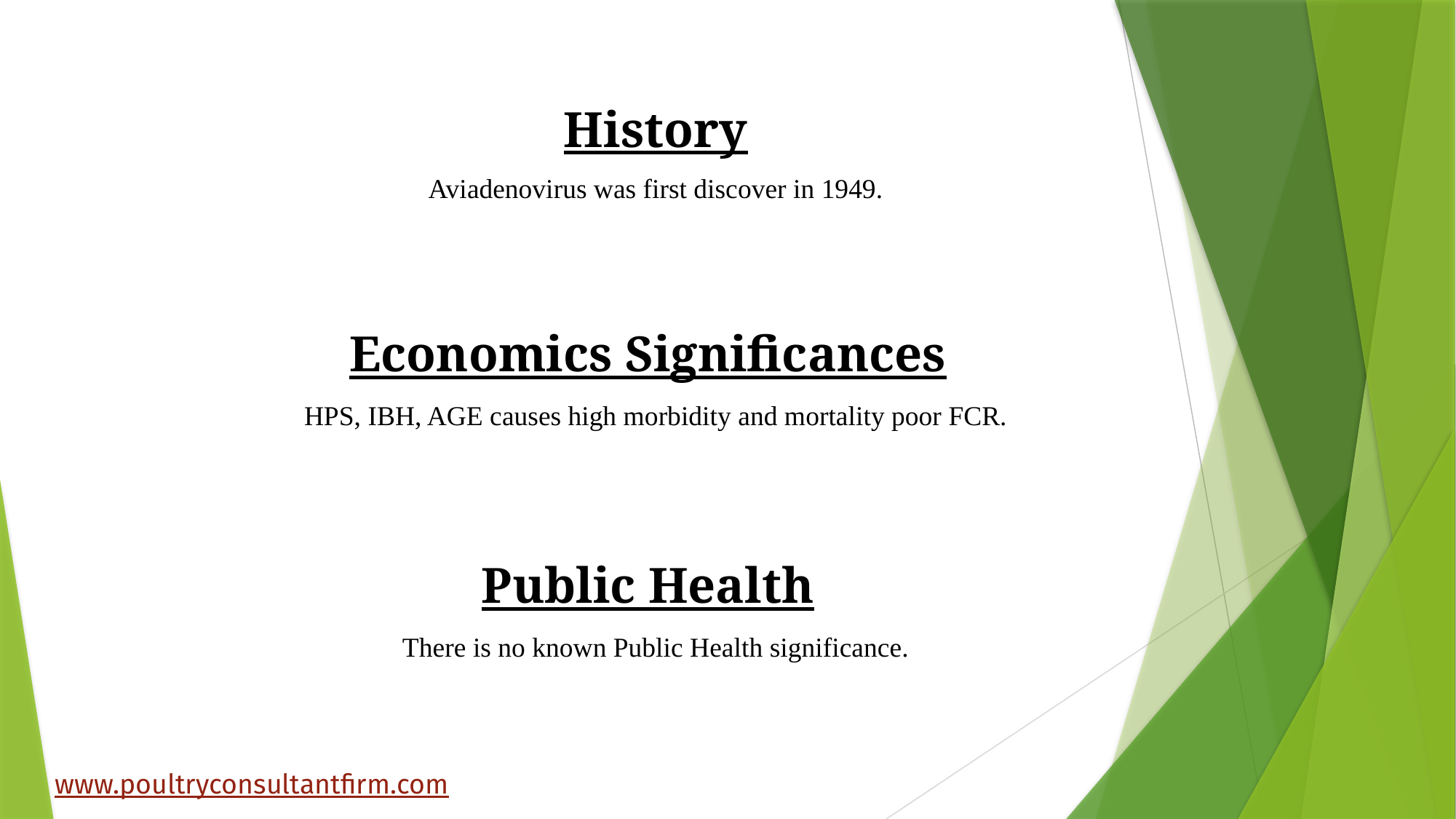

History
Aviadenovirus was first discover in 1949.

Economics Significances
HPS, IBH, AGE causes high morbidity and mortality poor FCR.

Public Health
There is no known Public Health significance.
www.poultryconsultantfirm.com